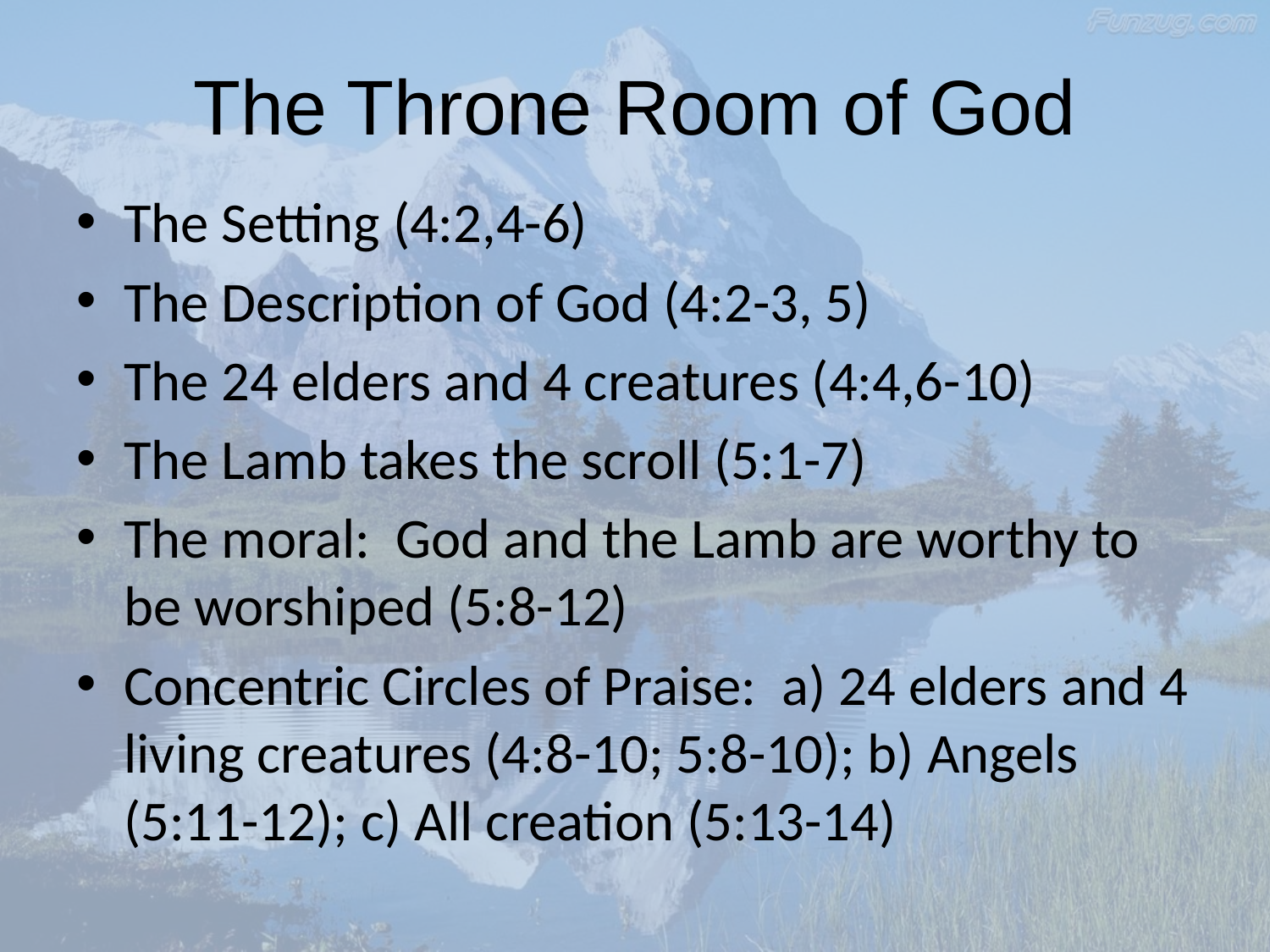

# The Throne Room of God
The Setting (4:2,4-6)
The Description of God (4:2-3, 5)
The 24 elders and 4 creatures (4:4,6-10)
The Lamb takes the scroll (5:1-7)
The moral:  God and the Lamb are worthy to be worshiped (5:8-12)
Concentric Circles of Praise:  a) 24 elders and 4 living creatures (4:8-10; 5:8-10); b) Angels (5:11-12); c) All creation (5:13-14)